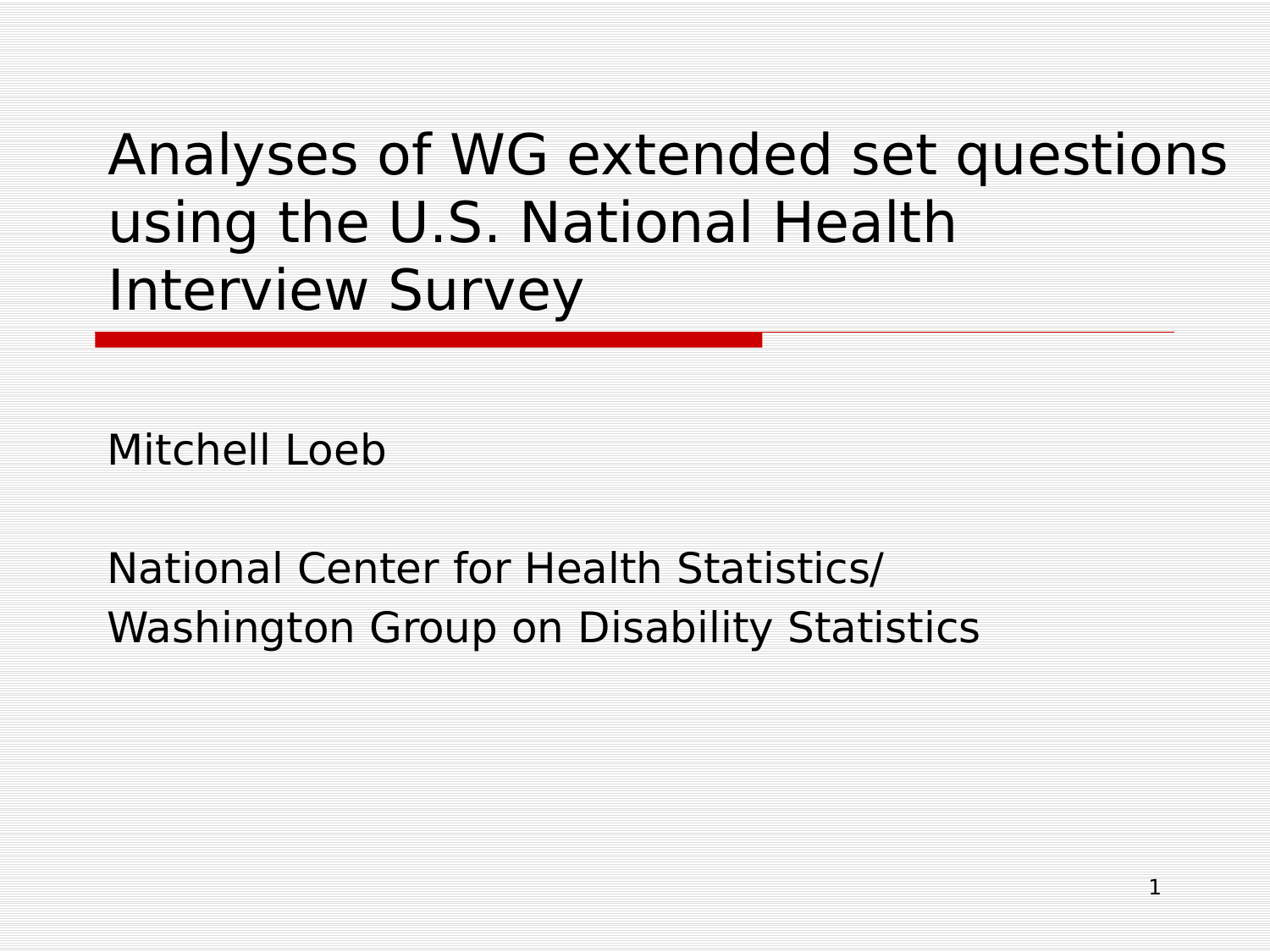

# Analyses of WG extended set questions using the U.S. National Health Interview Survey

Mitchell Loeb

National Center for Health Statistics/
Washington Group on Disability Statistics
1